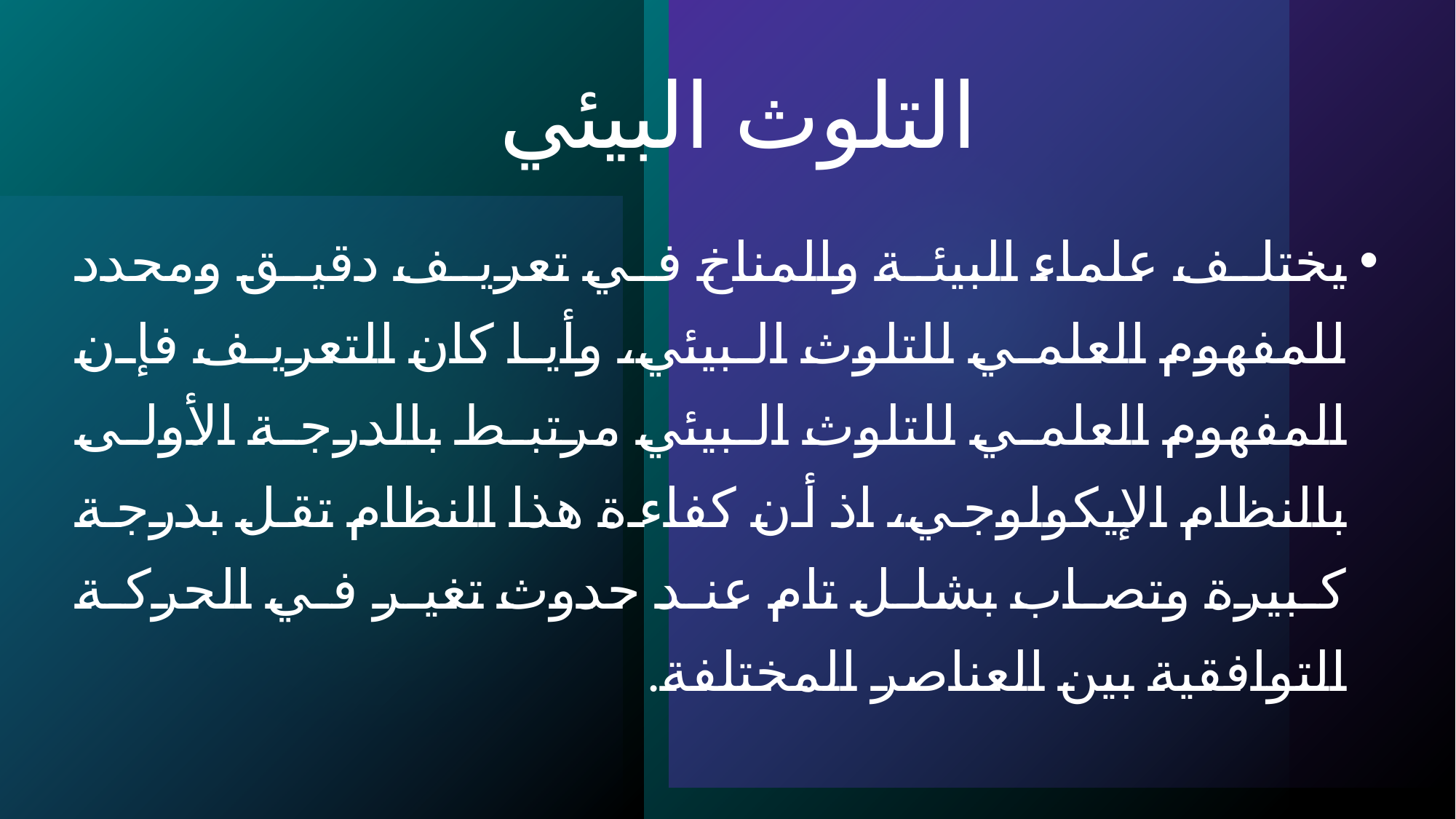

# التلوث البيئي
يختلف علماء البيئة والمناخ في تعريف دقيق ومحدد للمفهوم العلمي للتلوث البيئي، وأيا كان التعريف فإن المفهوم العلمي للتلوث البيئي مرتبط بالدرجة الأولى بالنظام الإيكولوجي، اذ أن كفاءة هذا النظام تقل بدرجة كبيرة وتصاب بشلل تام عند حدوث تغير في الحركة التوافقية بين العناصر المختلفة.